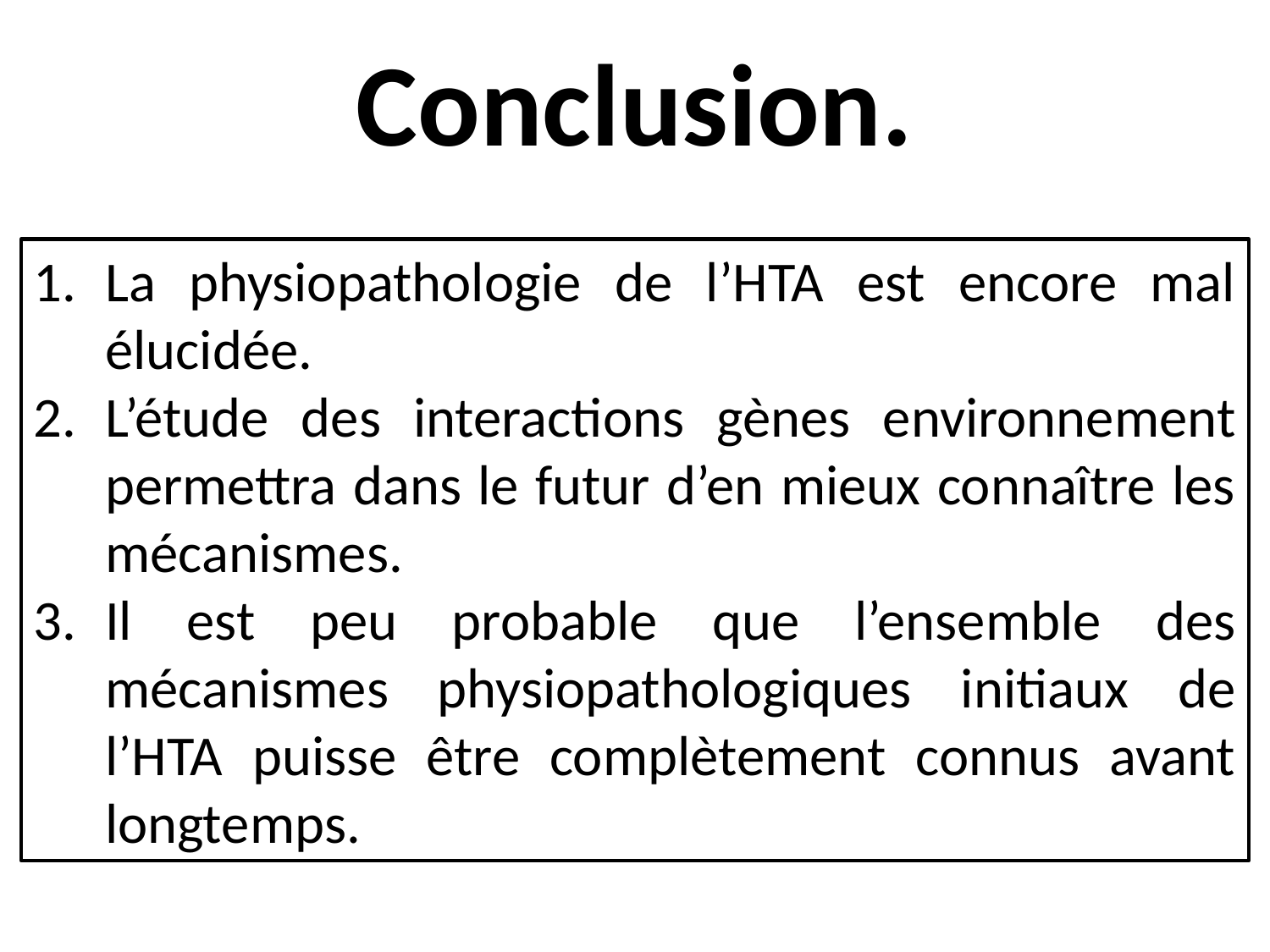

# Conclusion.
La physiopathologie de l’HTA est encore mal élucidée.
L’étude des interactions gènes environnement permettra dans le futur d’en mieux connaître les mécanismes.
Il est peu probable que l’ensemble des mécanismes physiopathologiques initiaux de l’HTA puisse être complètement connus avant longtemps.